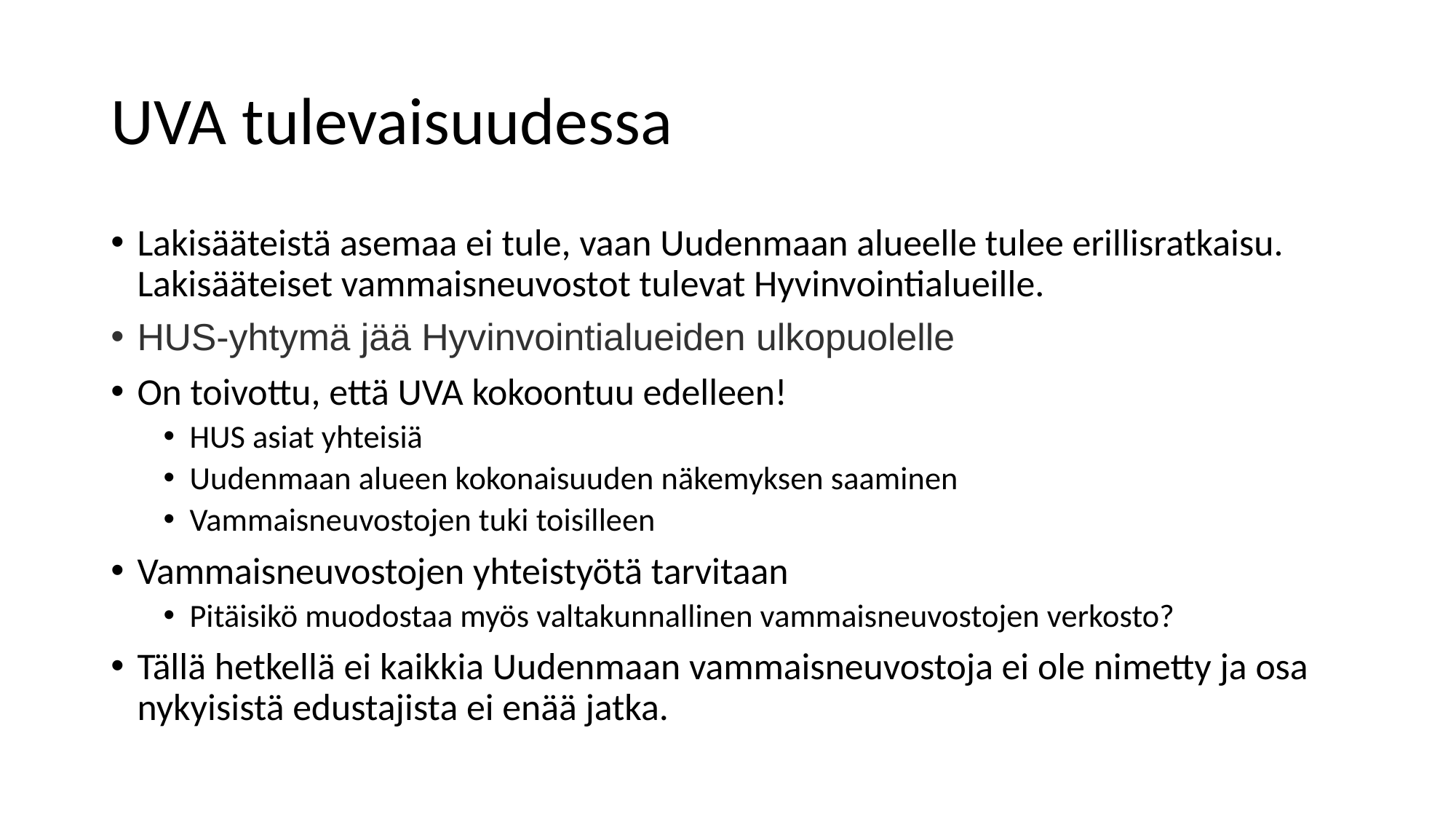

# UVA tulevaisuudessa
Lakisääteistä asemaa ei tule, vaan Uudenmaan alueelle tulee erillisratkaisu. Lakisääteiset vammaisneuvostot tulevat Hyvinvointialueille.
HUS-yhtymä jää Hyvinvointialueiden ulkopuolelle
On toivottu, että UVA kokoontuu edelleen!
HUS asiat yhteisiä
Uudenmaan alueen kokonaisuuden näkemyksen saaminen
Vammaisneuvostojen tuki toisilleen
Vammaisneuvostojen yhteistyötä tarvitaan
Pitäisikö muodostaa myös valtakunnallinen vammaisneuvostojen verkosto?
Tällä hetkellä ei kaikkia Uudenmaan vammaisneuvostoja ei ole nimetty ja osa nykyisistä edustajista ei enää jatka.